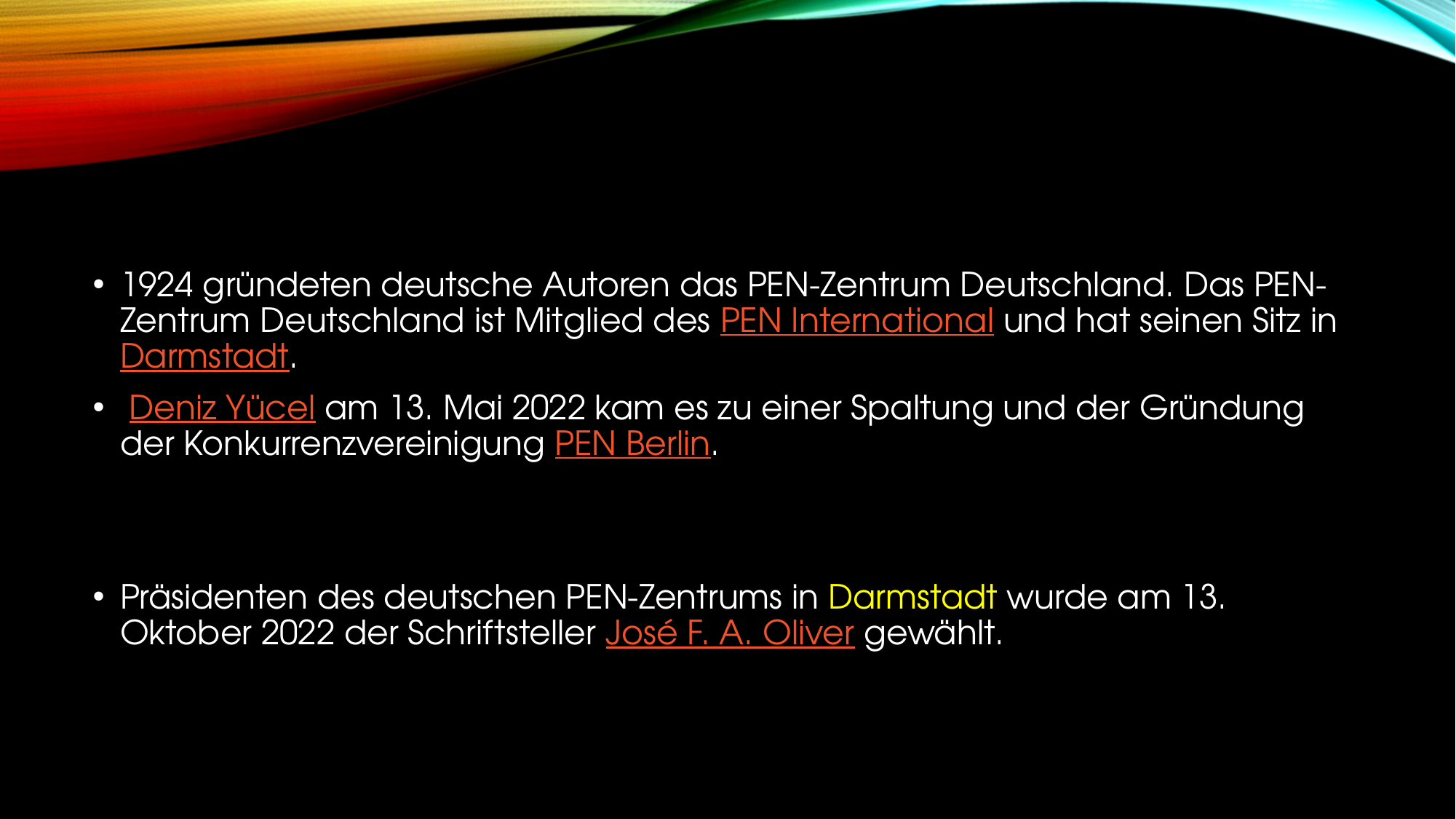

#
1924 gründeten deutsche Autoren das PEN-Zentrum Deutschland. Das PEN-Zentrum Deutschland ist Mitglied des PEN International und hat seinen Sitz in Darmstadt.
 Deniz Yücel am 13. Mai 2022 kam es zu einer Spaltung und der Gründung der Konkurrenzvereinigung PEN Berlin.

Präsidenten des deutschen PEN-Zentrums in Darmstadt wurde am 13. Oktober 2022 der Schriftsteller José F. A. Oliver gewählt.